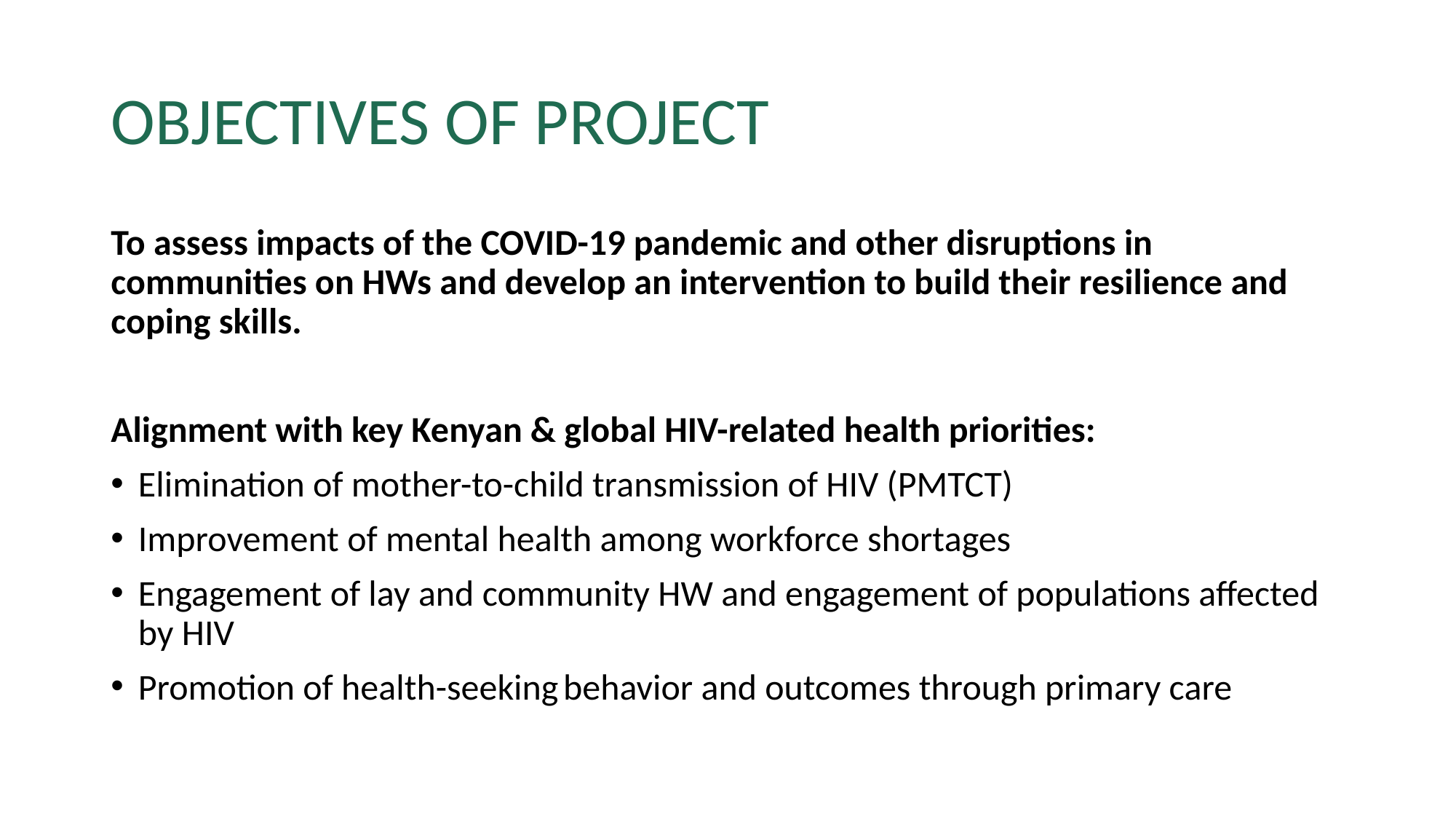

# OBJECTIVES OF PROJECT
To assess impacts of the COVID-19 pandemic and other disruptions in communities on HWs and develop an intervention to build their resilience and coping skills.

Alignment with key Kenyan & global HIV-related health priorities:
Elimination of mother-to-child transmission of HIV (PMTCT)
Improvement of mental health among workforce shortages
Engagement of lay and community HW and engagement of populations affected by HIV
Promotion of health-seeking behavior and outcomes through primary care